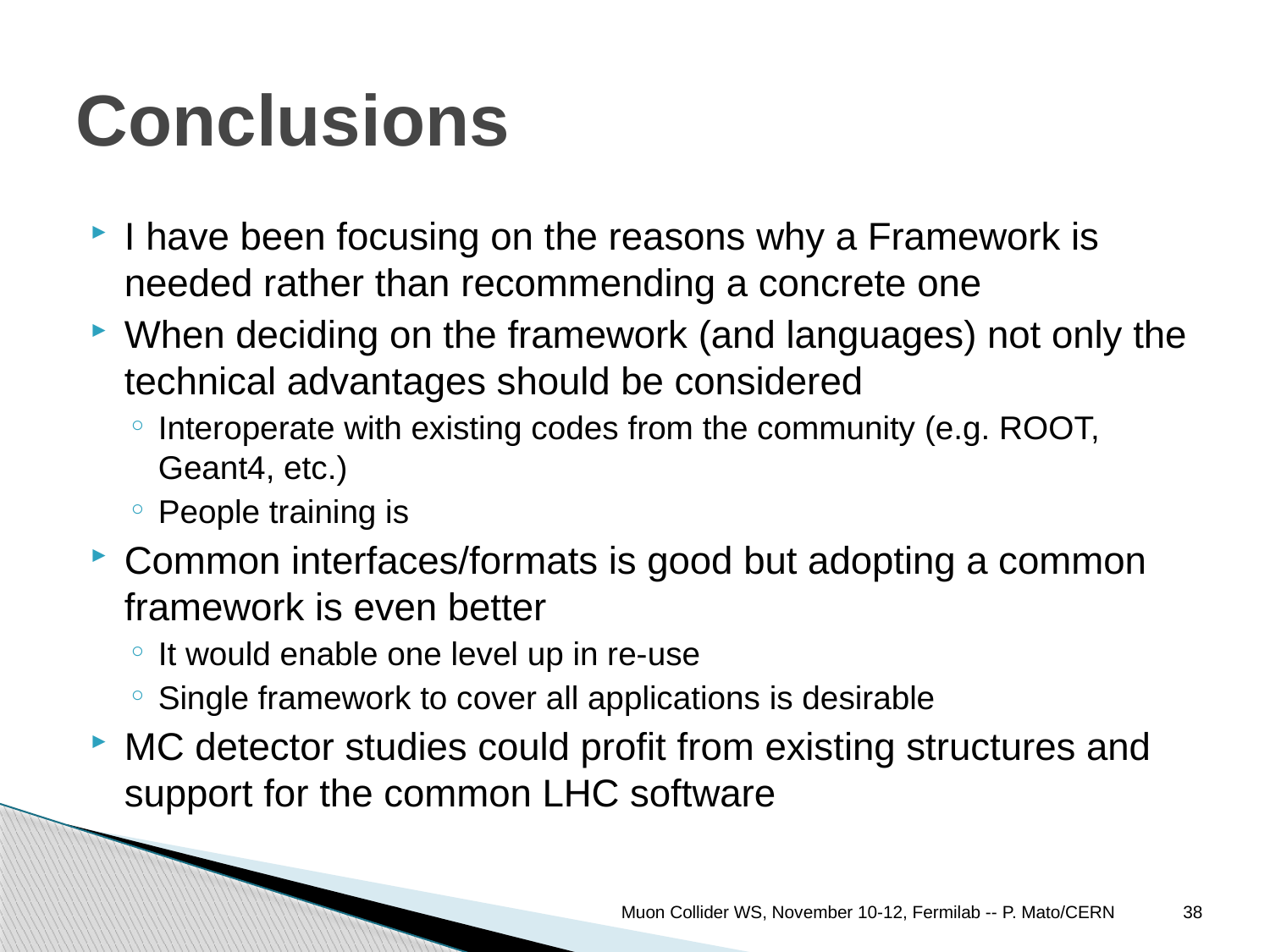

# Conclusions
I have been focusing on the reasons why a Framework is needed rather than recommending a concrete one
When deciding on the framework (and languages) not only the technical advantages should be considered
Interoperate with existing codes from the community (e.g. ROOT, Geant4, etc.)
People training is
Common interfaces/formats is good but adopting a common framework is even better
It would enable one level up in re-use
Single framework to cover all applications is desirable
MC detector studies could profit from existing structures and support for the common LHC software
Muon Collider WS, November 10-12, Fermilab -- P. Mato/CERN
38